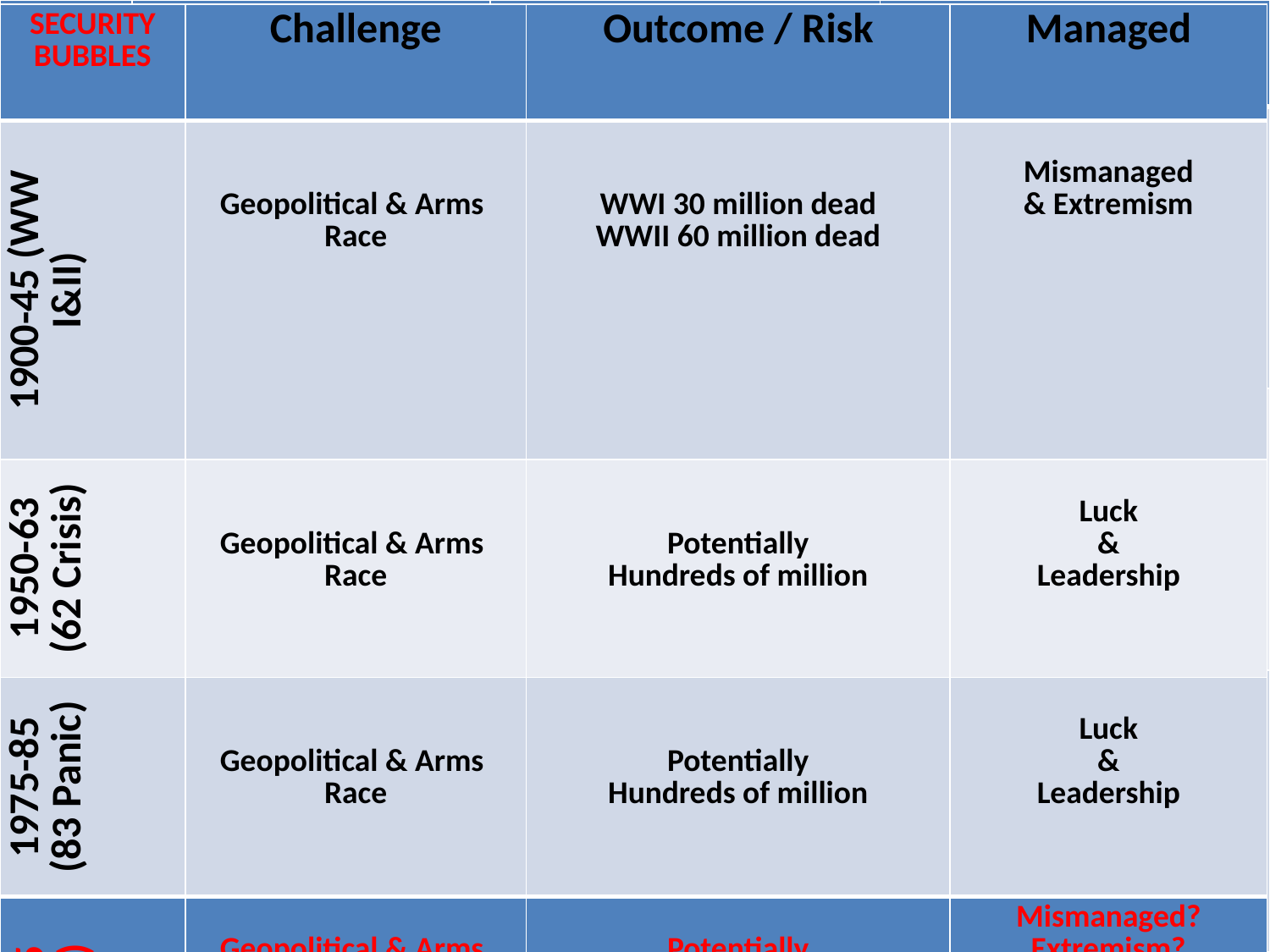

|  | Challeng | Outcome | Opportunity |
| --- | --- | --- | --- |
| WW I&II | Geopolitical & Arms Race | WWI 30 million dead WWII 60 million dead | Missed |
| 1950-63 (Cuban Crisis) | Geopolitical & Arms Race | Potentially Hundreds of million | Luck & Leadership |
| 1975-85 (1983 Panic) | Geopolitical & Arms Race | Potentially Hundreds of million | Luck |
| SECURITY BUBBLES | Challenge | Outcome / Risk | Managed |
| --- | --- | --- | --- |
| 1900-45 (WW I&II) | Geopolitical & Arms Race | WWI 30 million dead WWII 60 million dead | Mismanaged & Extremism |
| 1950-63 (62 Crisis) | Geopolitical & Arms Race | Potentially Hundreds of million | Luck & Leadership |
| 1975-85 (83 Panic) | Geopolitical & Arms Race | Potentially Hundreds of million | Luck & Leadership |
| 2000-25 (.. Crisis) | Geopolitical & Arms Race | Potentially Hundreds of million | Mismanaged? Extremism? Luck ? Leadership? |
Glocal E-Cubator